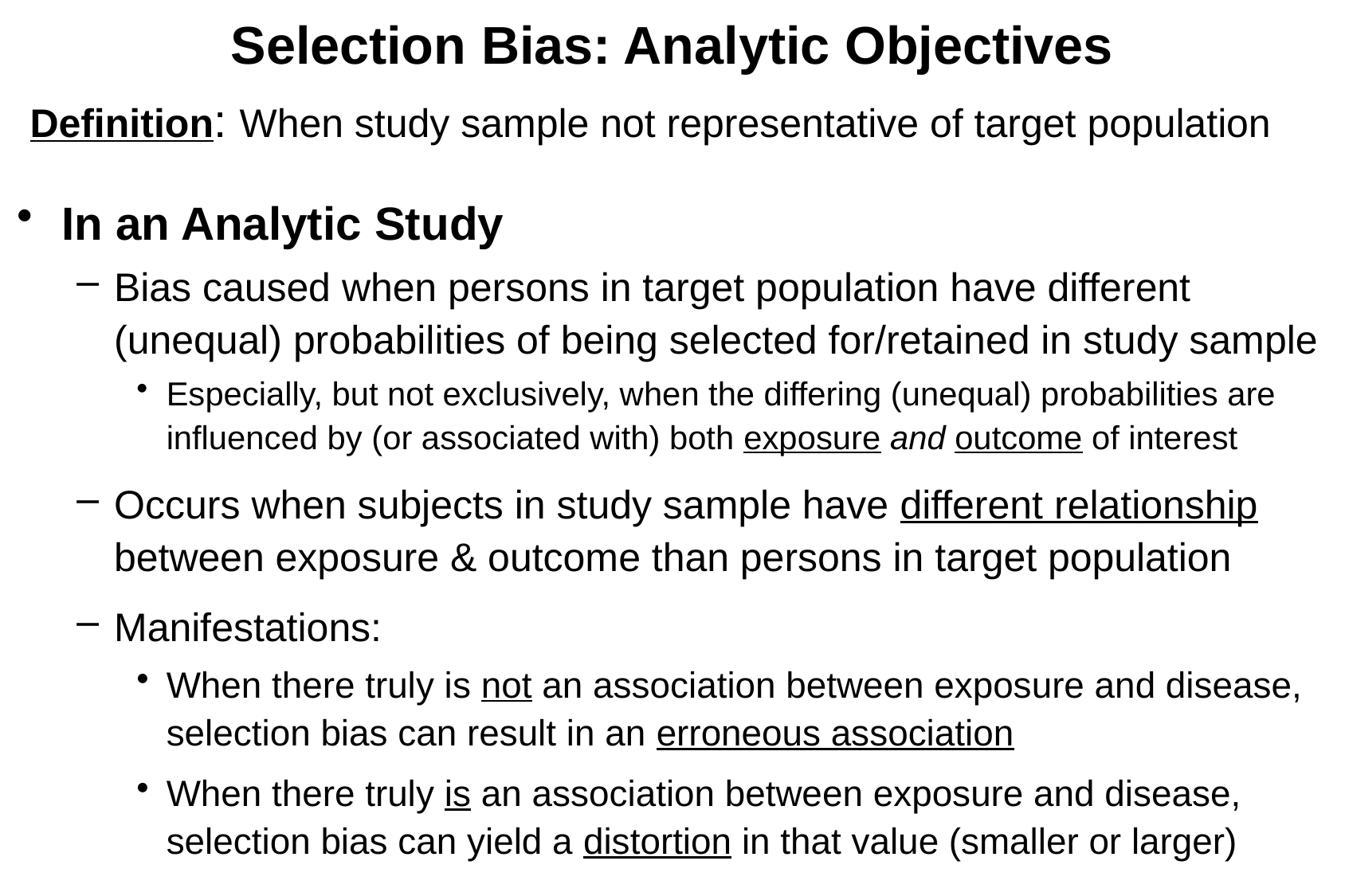

# Selection Bias: Analytic Objectives
 Definition: When study sample not representative of target population

In an Analytic Study
Bias caused when persons in target population have different (unequal) probabilities of being selected for/retained in study sample
Especially, but not exclusively, when the differing (unequal) probabilities are influenced by (or associated with) both exposure and outcome of interest
Occurs when subjects in study sample have different relationship between exposure & outcome than persons in target population
Manifestations:
When there truly is not an association between exposure and disease, selection bias can result in an erroneous association
When there truly is an association between exposure and disease, selection bias can yield a distortion in that value (smaller or larger)